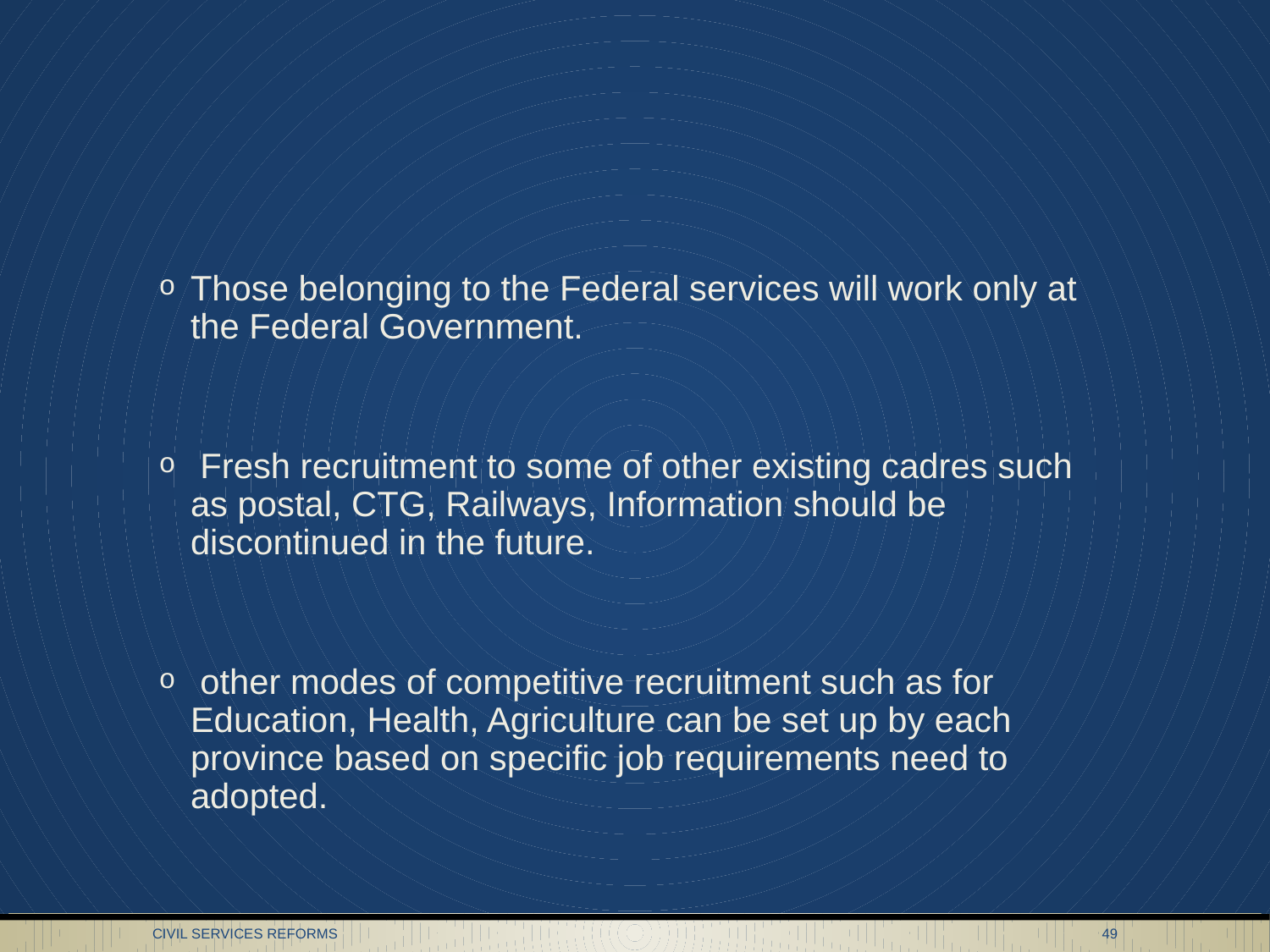

Those belonging to the Federal services will work only at the Federal Government.

 Fresh recruitment to some of other existing cadres such as postal, CTG, Railways, Information should be discontinued in the future.

 other modes of competitive recruitment such as for Education, Health, Agriculture can be set up by each province based on specific job requirements need to adopted.

Civil Services Reforms
49